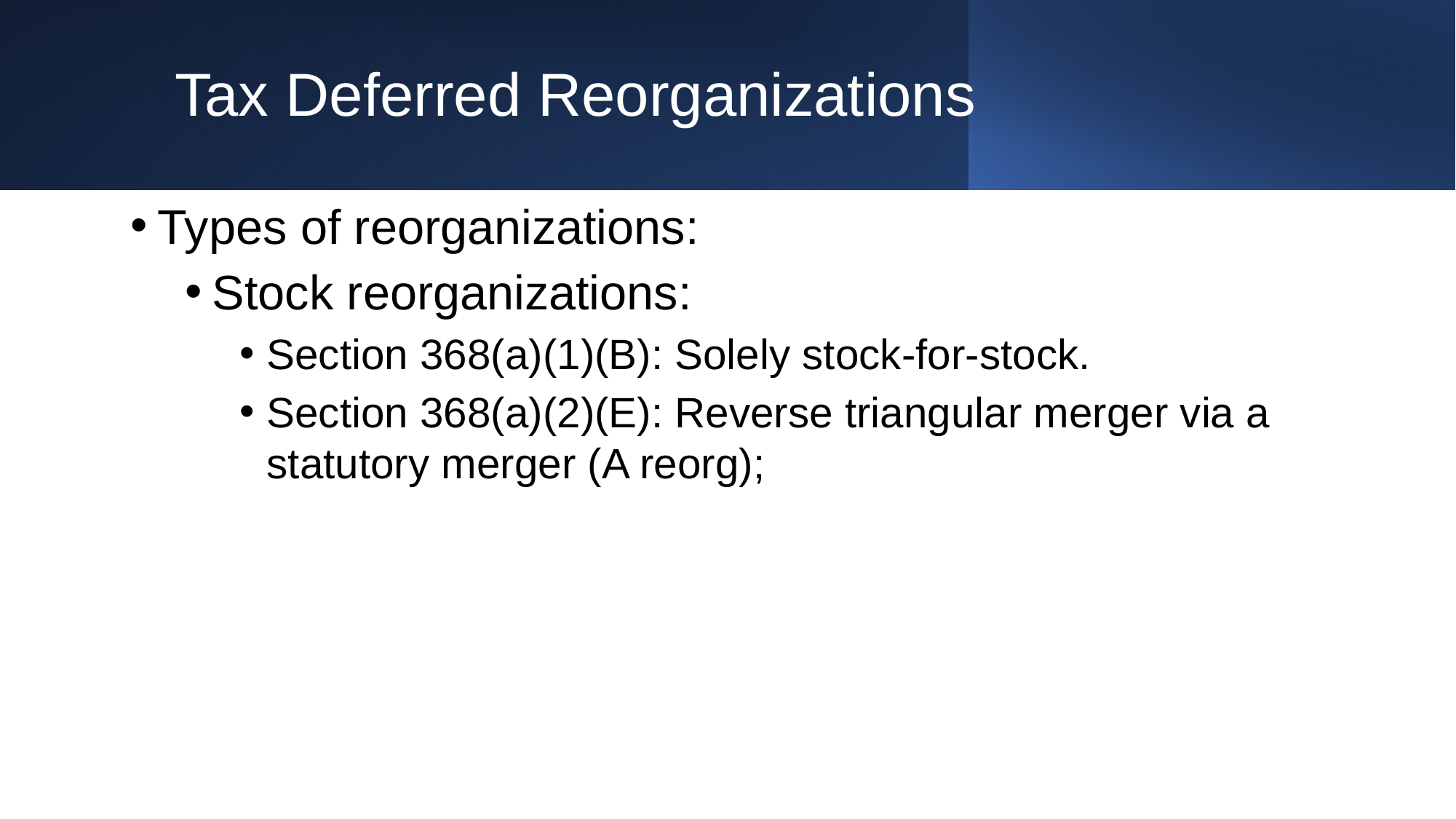

# Tax Deferred Reorganizations
Types of reorganizations:
Stock reorganizations:
Section 368(a)(1)(B): Solely stock-for-stock.
Section 368(a)(2)(E): Reverse triangular merger via a statutory merger (A reorg);